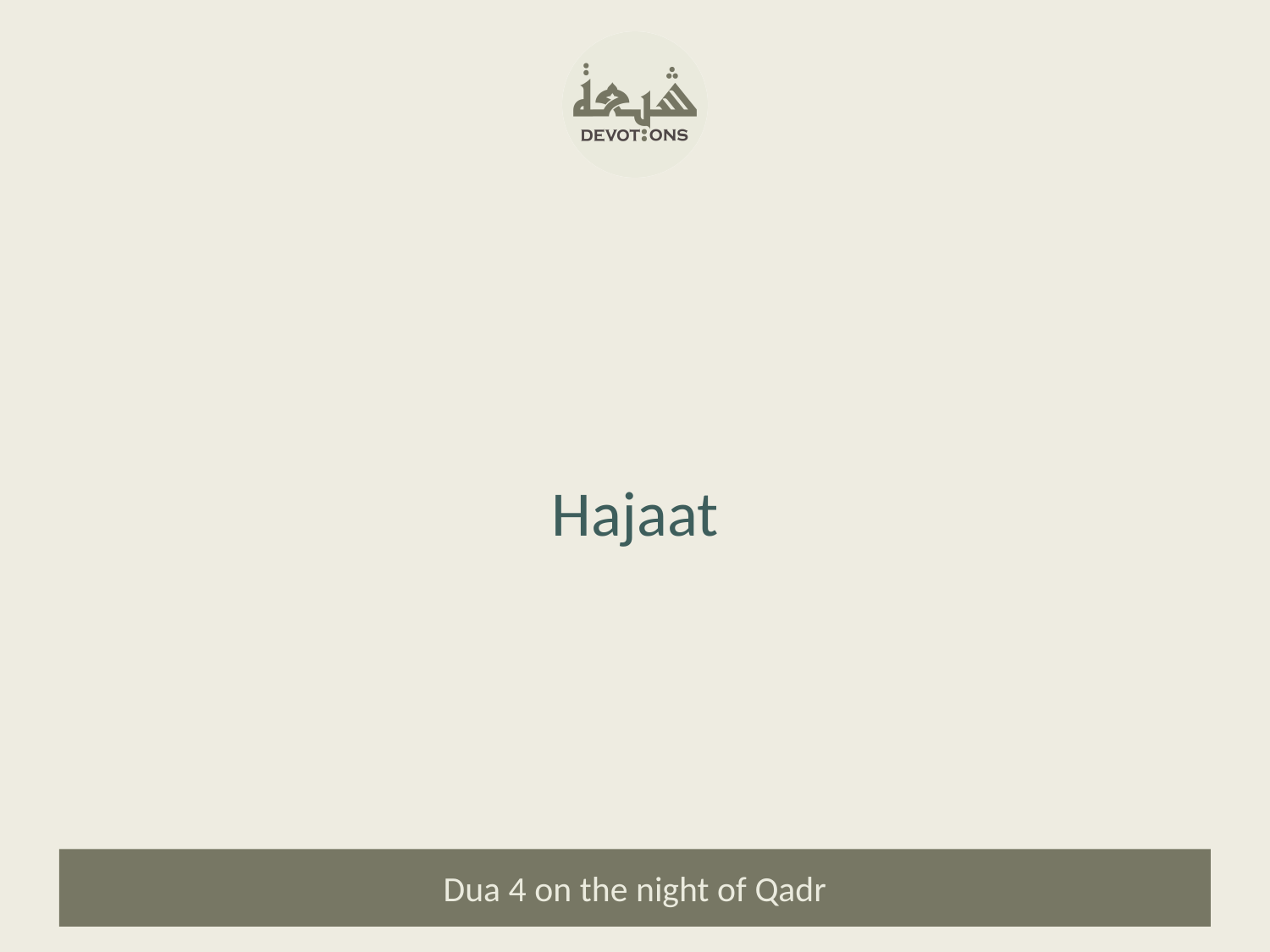

Hajaat
Dua 4 on the night of Qadr